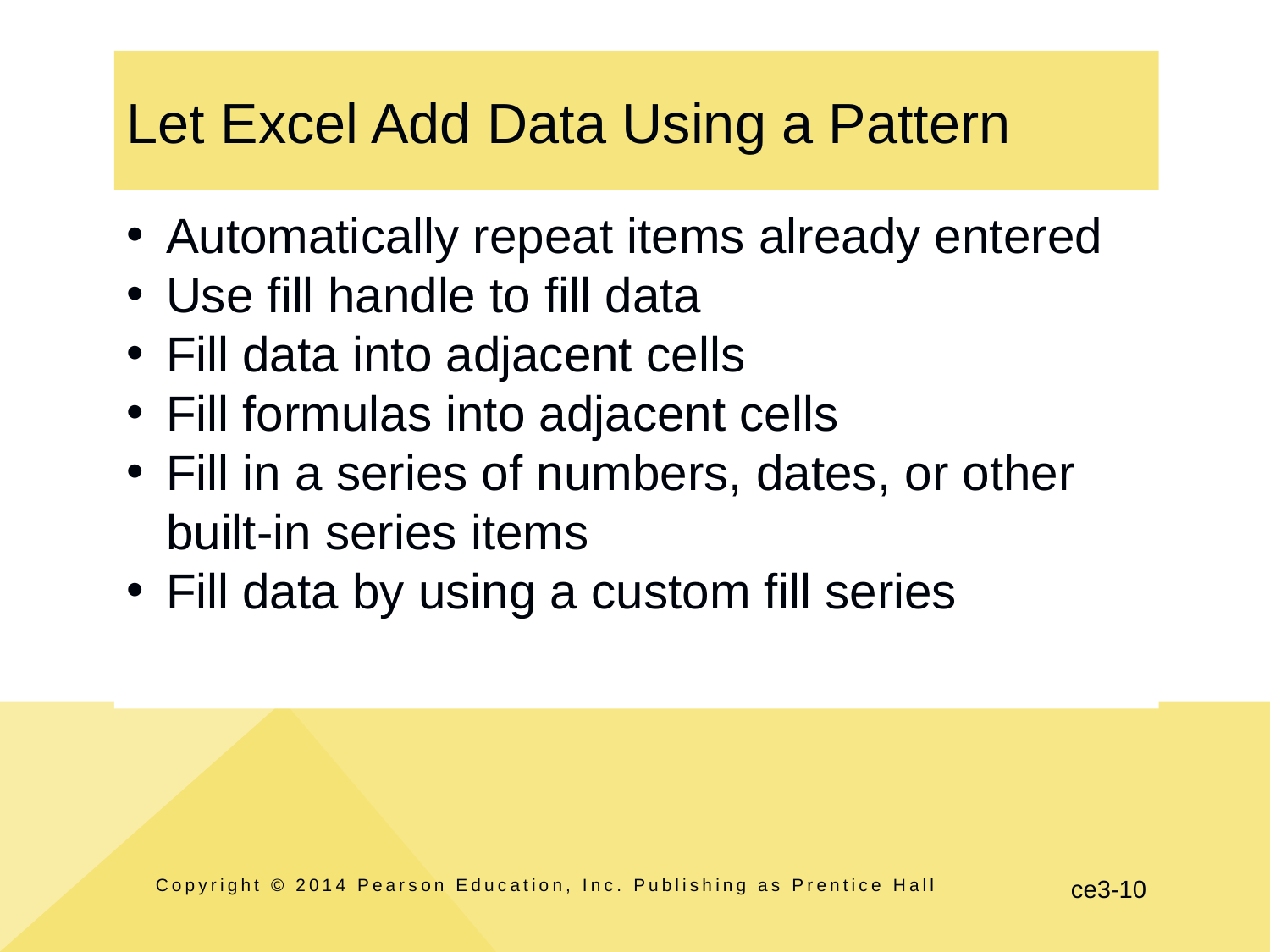

# Let Excel Add Data Using a Pattern
Automatically repeat items already entered
Use fill handle to fill data
Fill data into adjacent cells
Fill formulas into adjacent cells
Fill in a series of numbers, dates, or other built-in series items
Fill data by using a custom fill series
Copyright © 2014 Pearson Education, Inc. Publishing as Prentice Hall